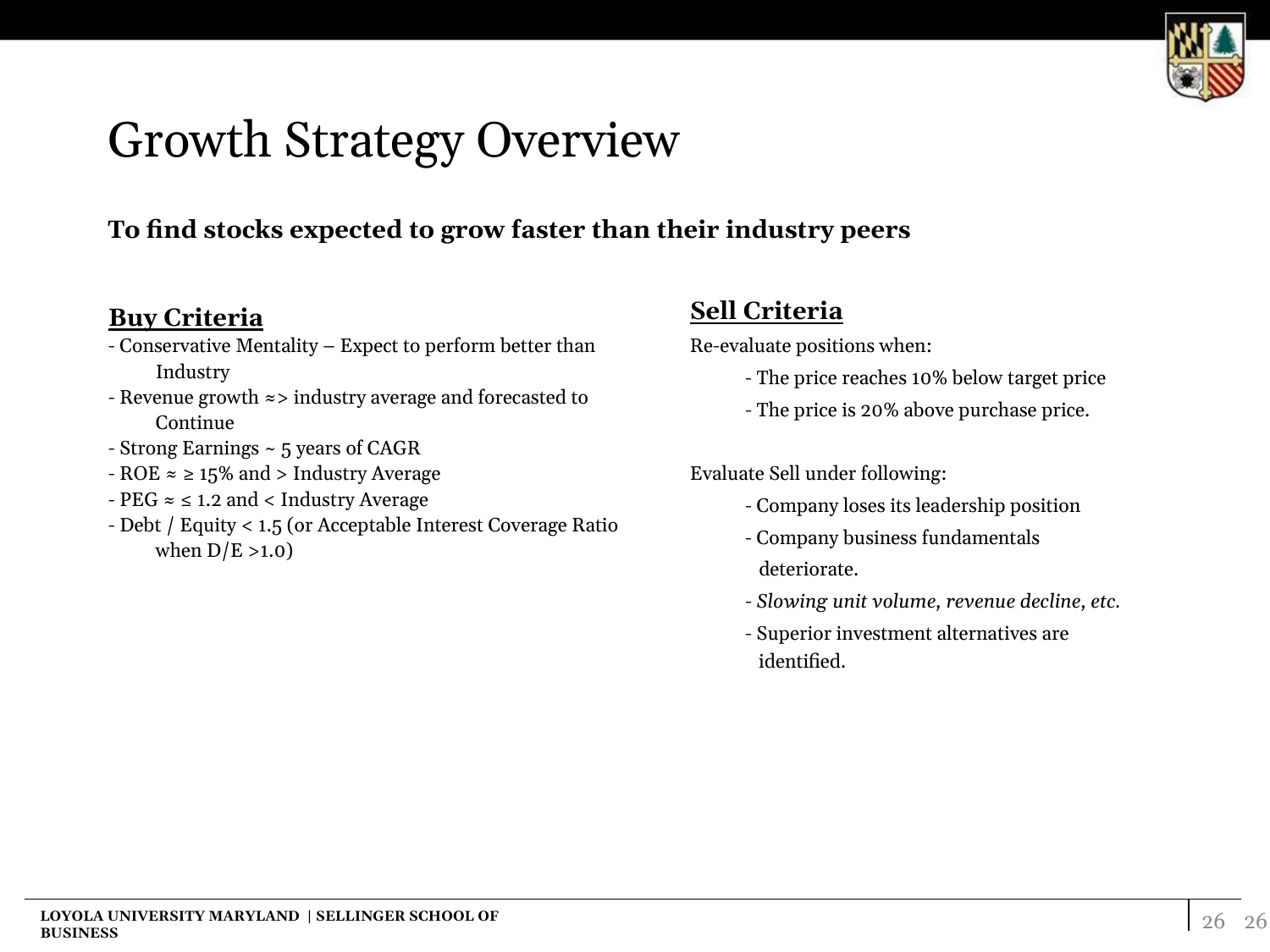

# Growth Strategy Overview
To find stocks expected to grow faster than their industry peers
Sell Criteria
Re-evaluate positions when:
- The price reaches 10% below target price
- The price is 20% above purchase price.

Evaluate Sell under following:
- Company loses its leadership position
- Company business fundamentals
   deteriorate.
- Slowing unit volume, revenue decline, etc.
- Superior investment alternatives are
   identified.

Buy Criteria
- Conservative Mentality – Expect to perform better than Industry
- Revenue growth ≈> industry average and forecasted to Continue
- Strong Earnings ~ 5 years of CAGR
- ROE ≈ ≥ 15% and > Industry Average
- PEG ≈ ≤ 1.2 and < Industry Average
- Debt / Equity < 1.5 (or Acceptable Interest Coverage Ratio when D/E >1.0)

26